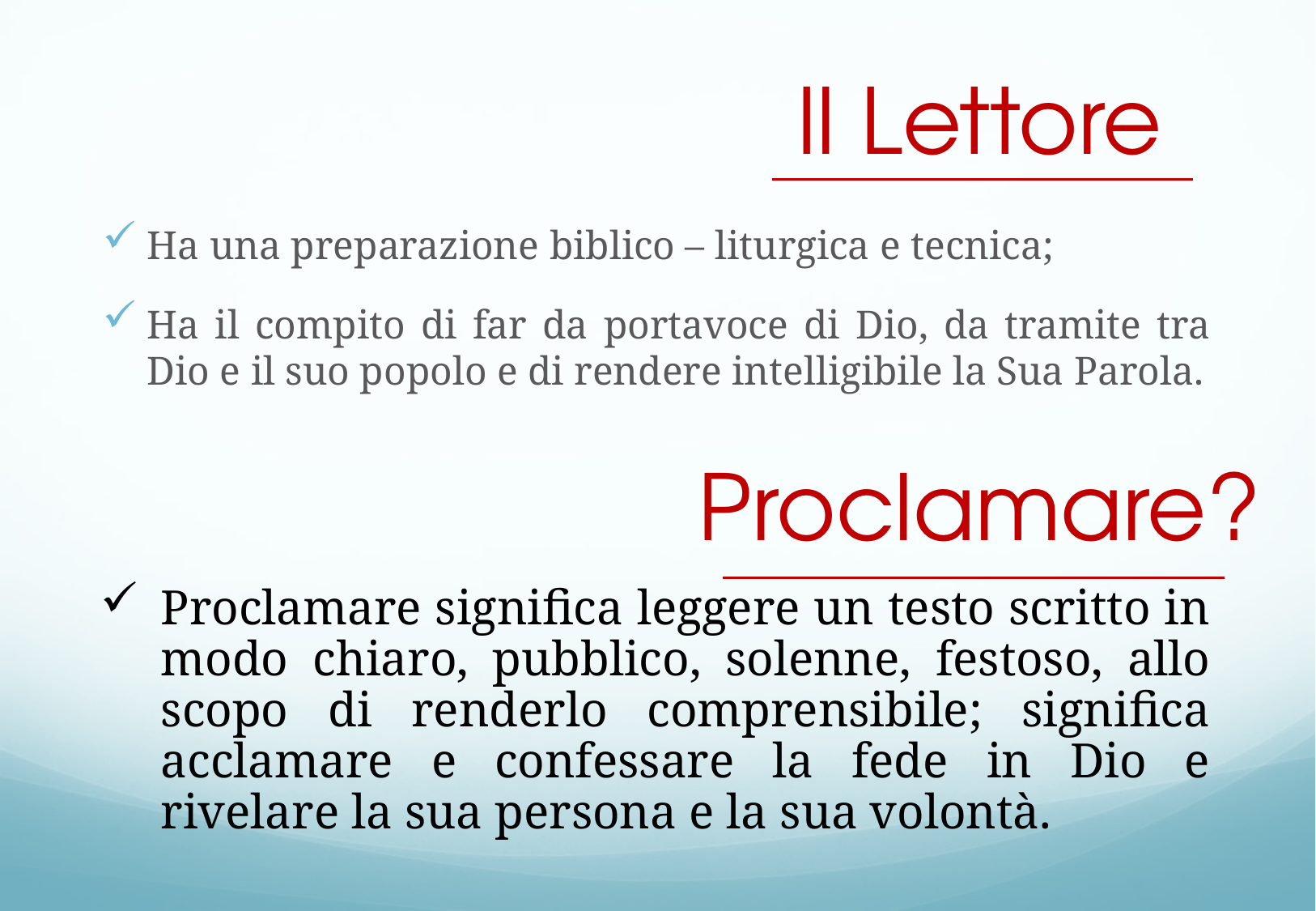

Il Lettore
Ha una preparazione biblico – liturgica e tecnica;
Ha il compito di far da portavoce di Dio, da tramite tra Dio e il suo popolo e di rendere intelligibile la Sua Parola.
Proclamare?
Proclamare significa leggere un testo scritto in modo chiaro, pubblico, solenne, festoso, allo scopo di renderlo comprensibile; significa acclamare e confessare la fede in Dio e rivelare la sua persona e la sua volontà.